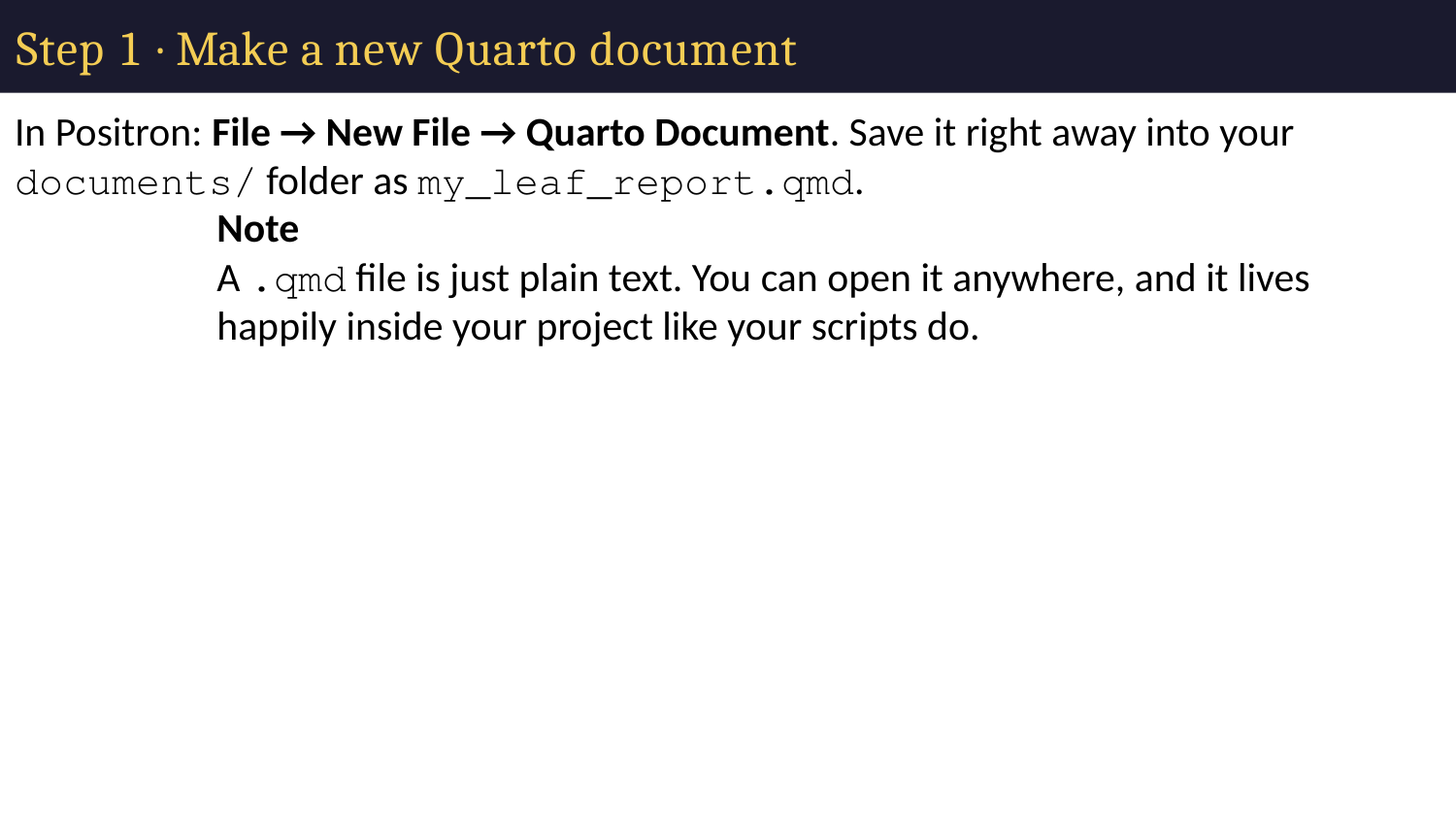

# Step 1 · Make a new Quarto document
In Positron: File → New File → Quarto Document. Save it right away into your documents/ folder as my_leaf_report.qmd.
Note
A .qmd file is just plain text. You can open it anywhere, and it lives happily inside your project like your scripts do.